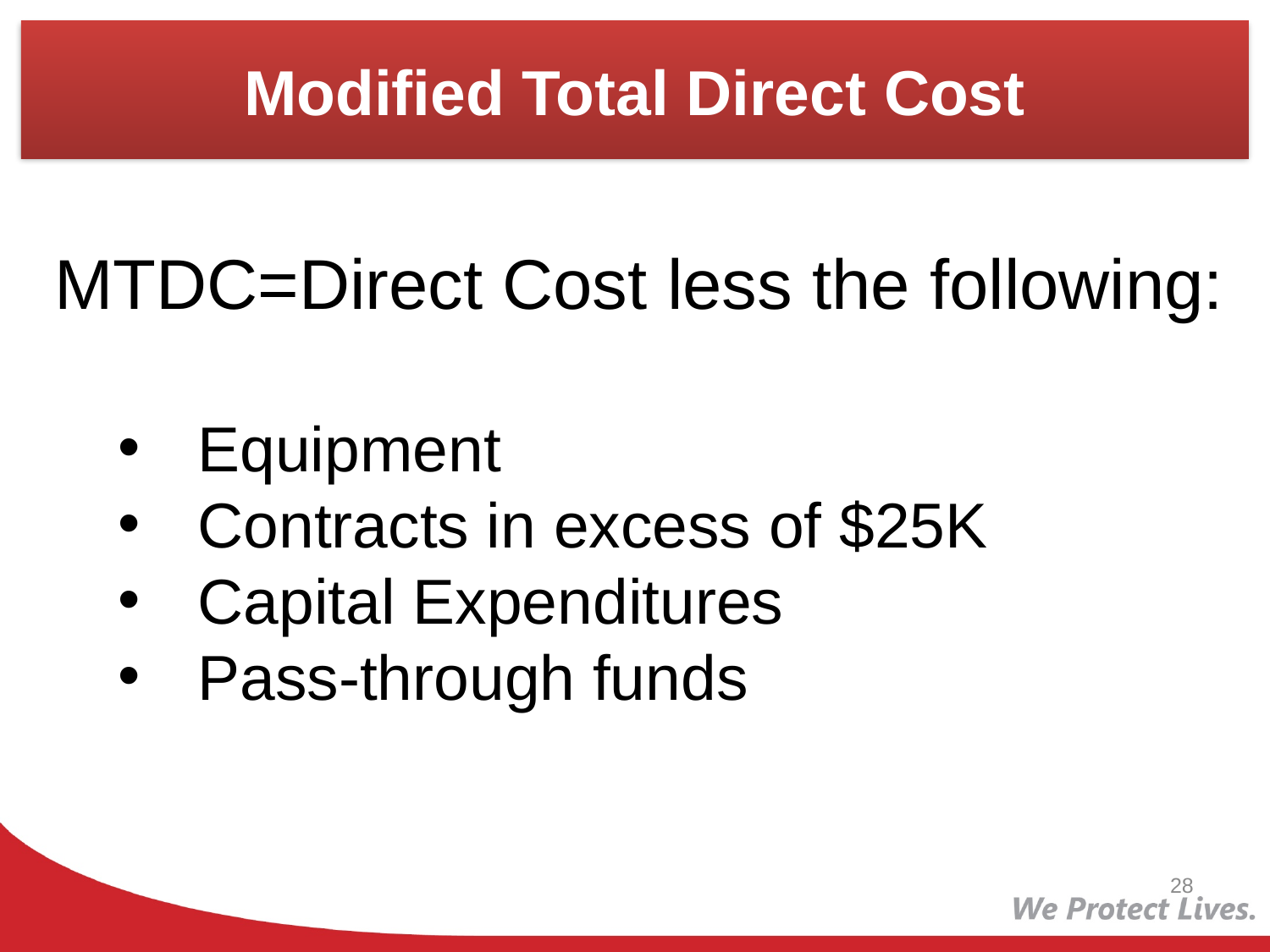

# Modified Total Direct Cost
MTDC=Direct Cost less the following:

Equipment
Contracts in excess of $25K
Capital Expenditures
Pass-through funds
28